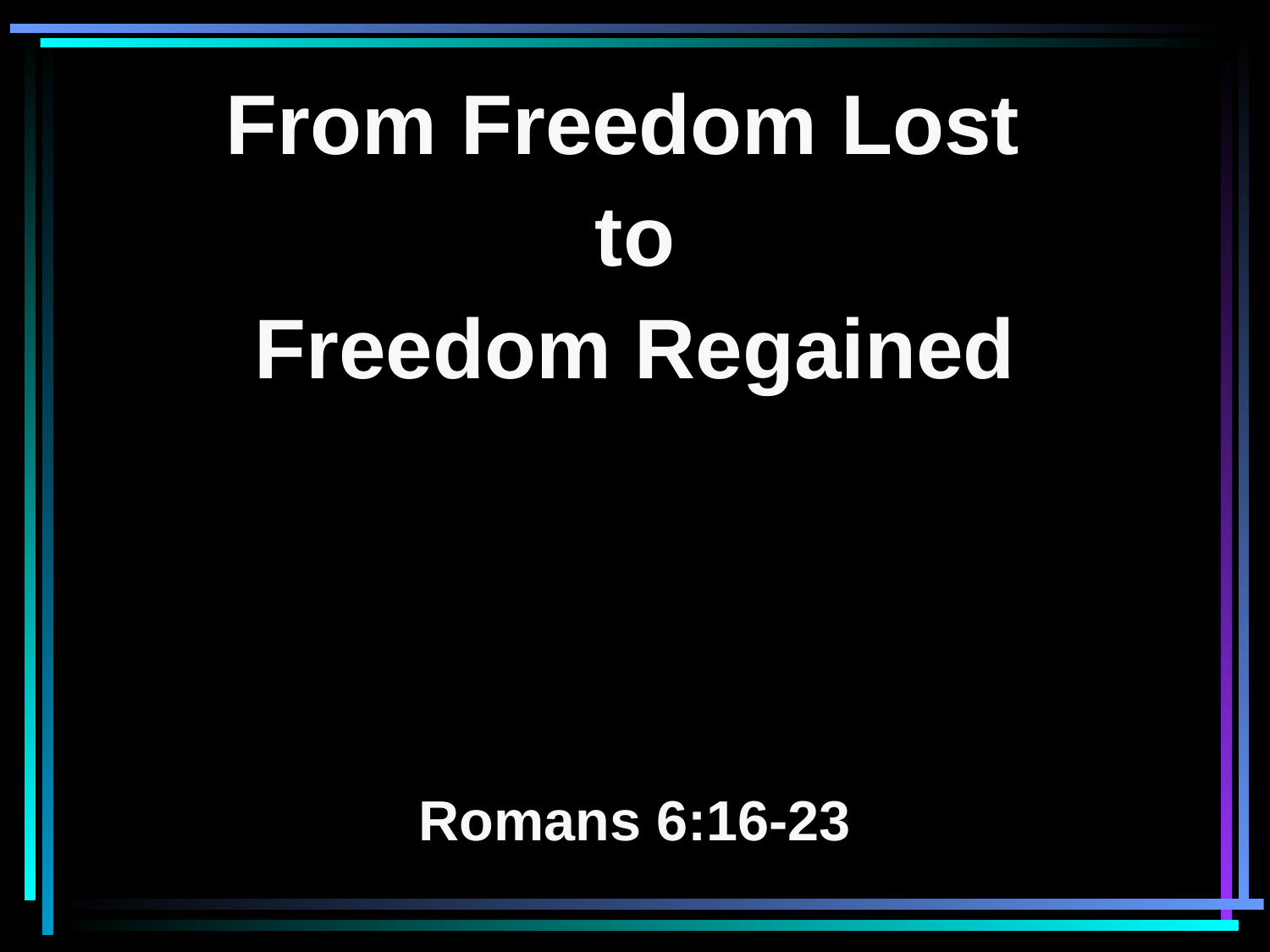

From Freedom Lost
to
Freedom Regained

Romans 6:16-23